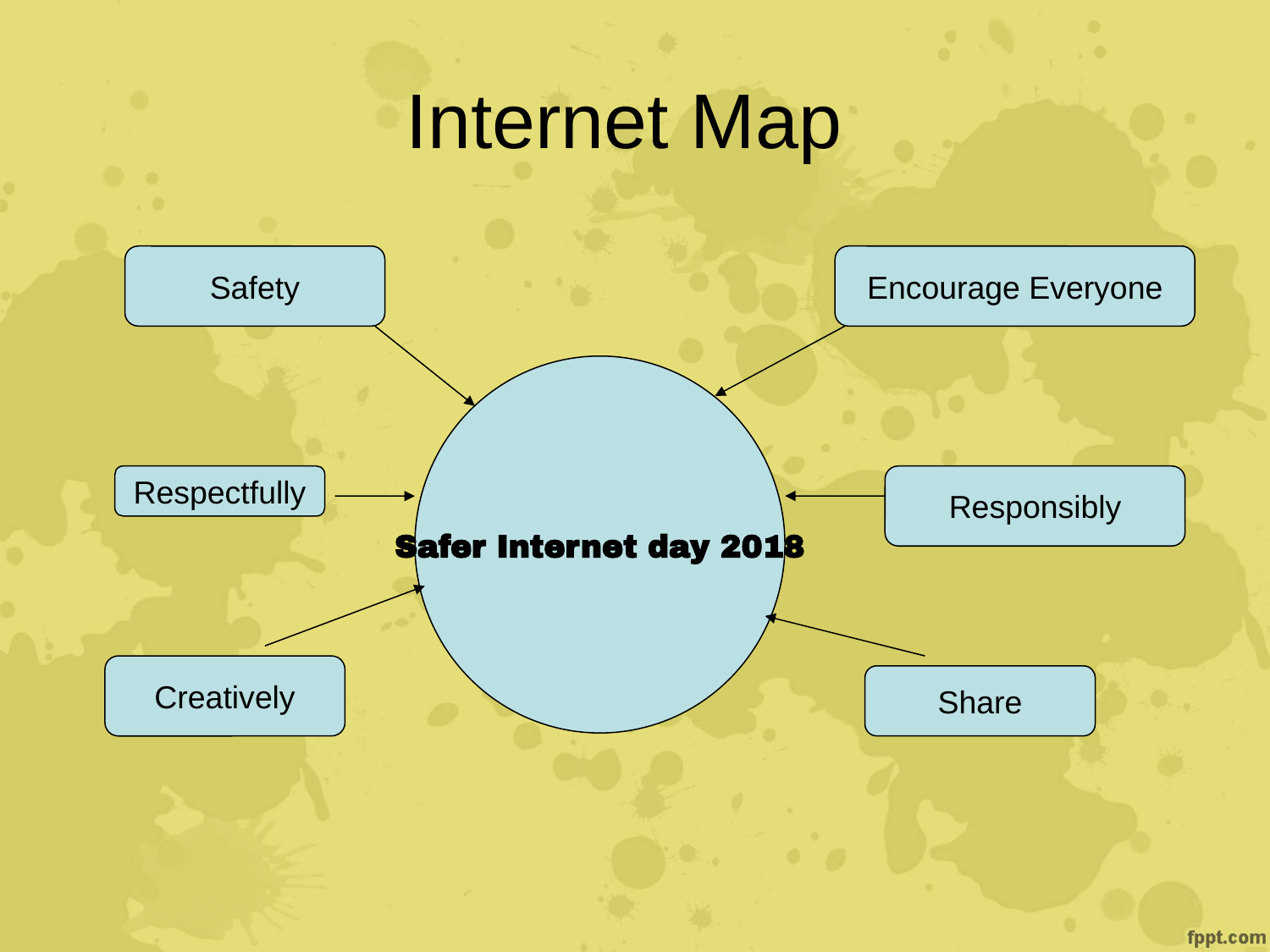

# Internet Map

Safety
Encourage Everyone

Safer Internet day 2018
Respectfully
Responsibly

Creatively
Share